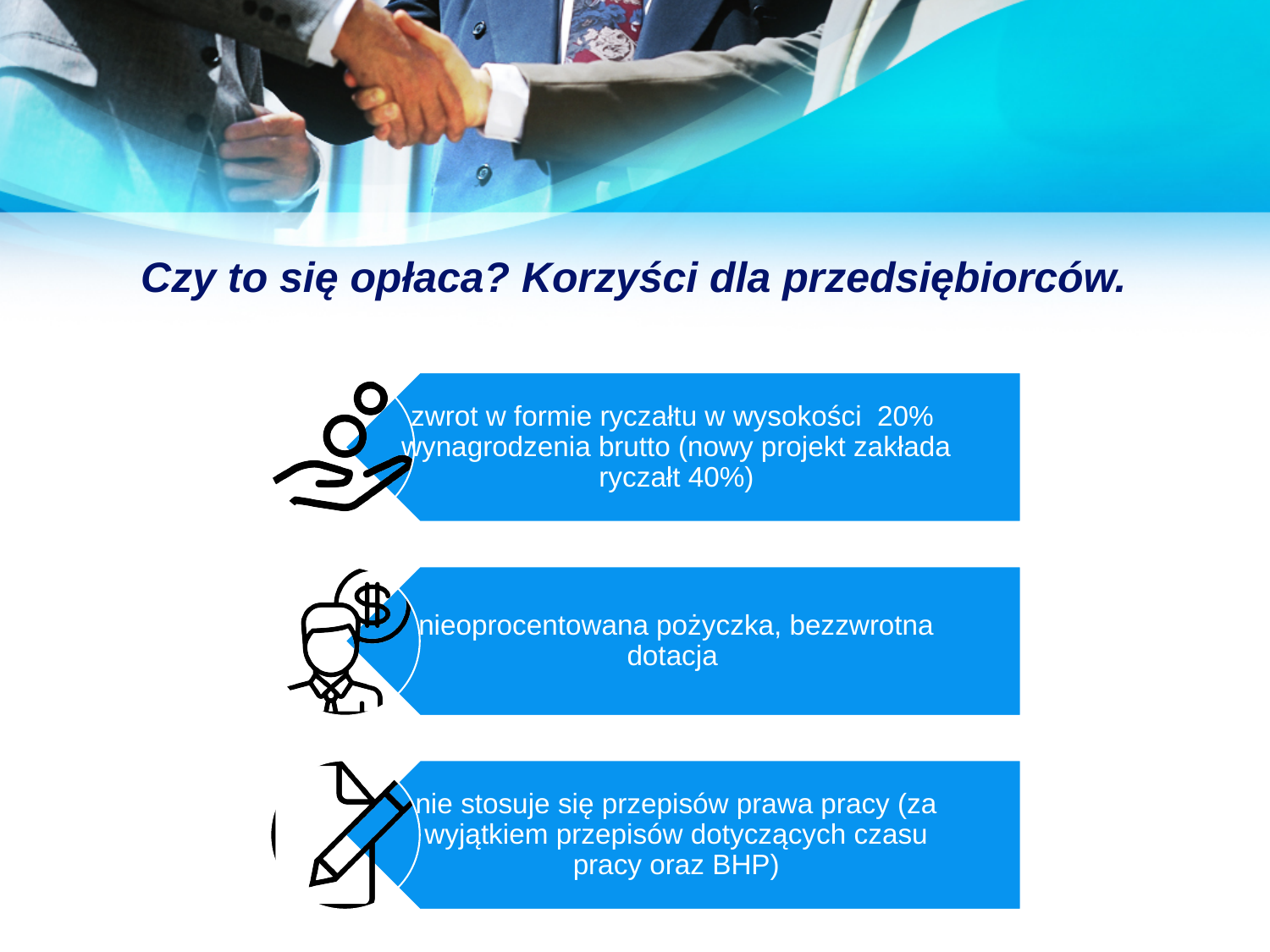

# Czy to się opłaca? Korzyści dla przedsiębiorców.
zwrot w formie ryczałtu w wysokości  20%  wynagrodzenia brutto (nowy projekt zakłada ryczałt 40%)
nieoprocentowana pożyczka, bezzwrotna dotacja
nie stosuje się przepisów prawa pracy (za wyjątkiem przepisów dotyczących czasu pracy oraz BHP)